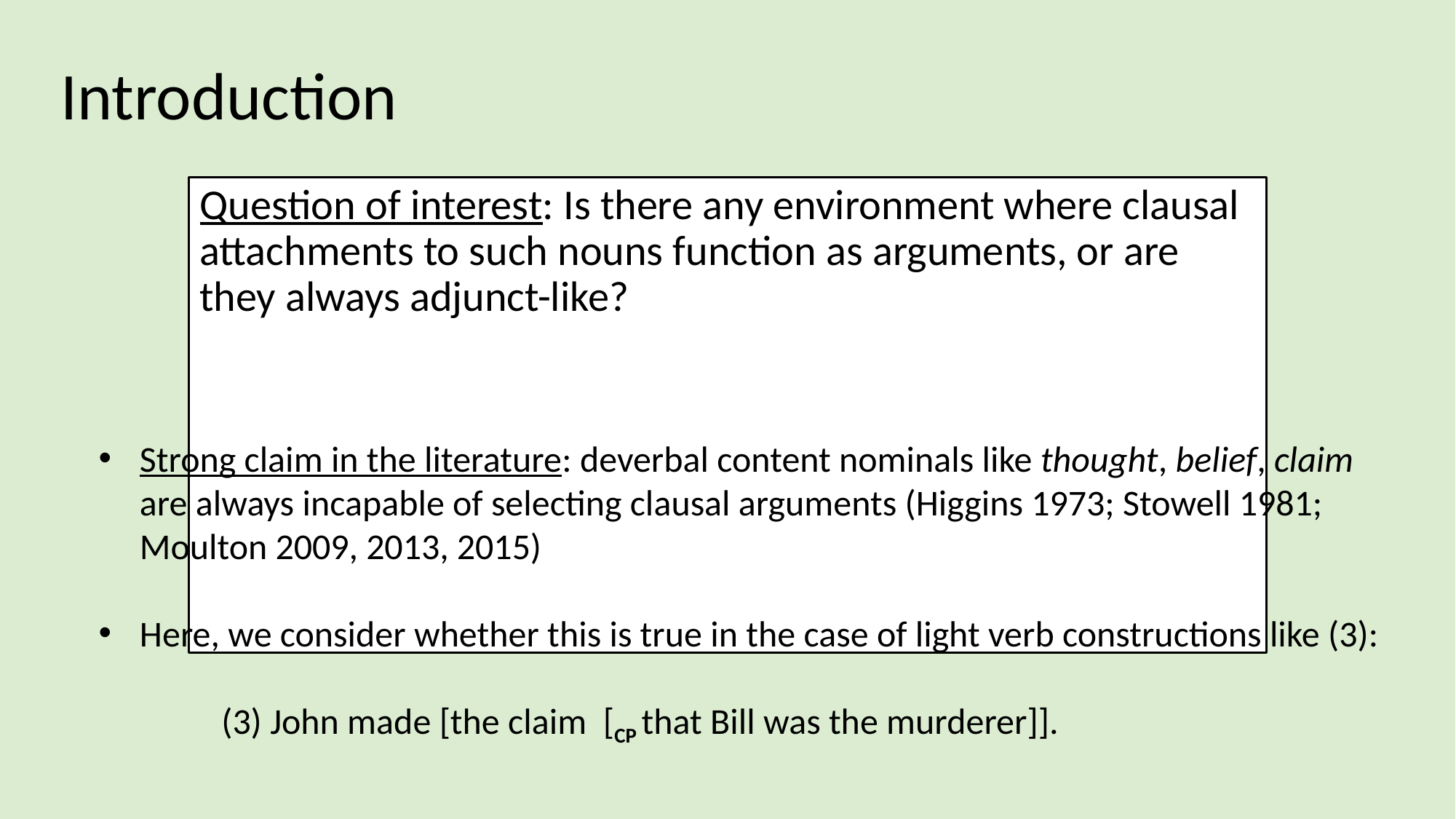

# Introduction
Question of interest: Is there any environment where clausal attachments to such nouns function as arguments, or are they always adjunct-like?
Strong claim in the literature: deverbal content nominals like thought, belief, claim are always incapable of selecting clausal arguments (Higgins 1973; Stowell 1981; Moulton 2009, 2013, 2015)

Here, we consider whether this is true in the case of light verb constructions like (3):

               (3) John made [the claim  [CP that Bill was the murderer]].